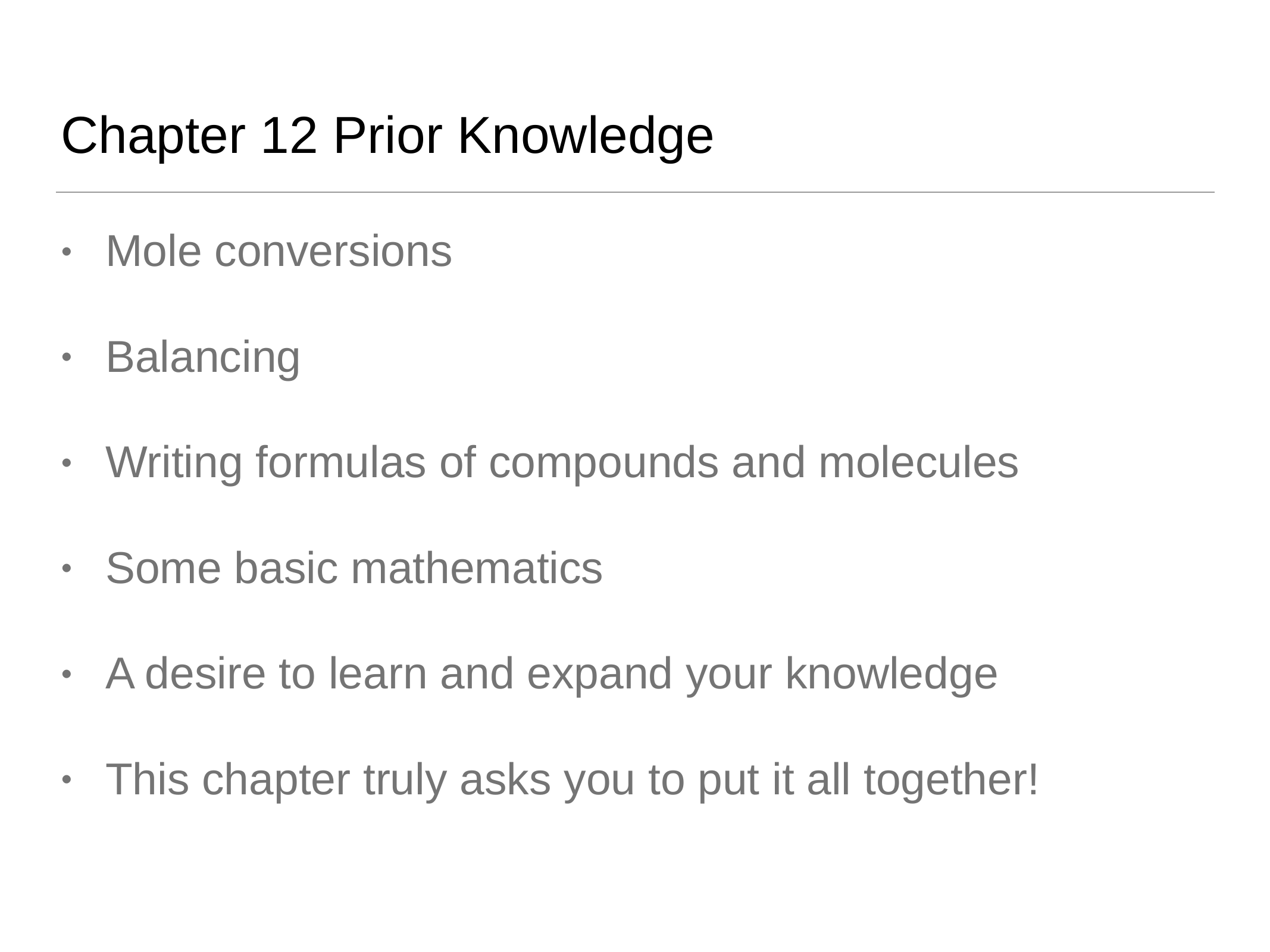

# Chapter 12 Prior Knowledge
Mole conversions
Balancing
Writing formulas of compounds and molecules
Some basic mathematics
A desire to learn and expand your knowledge
This chapter truly asks you to put it all together!